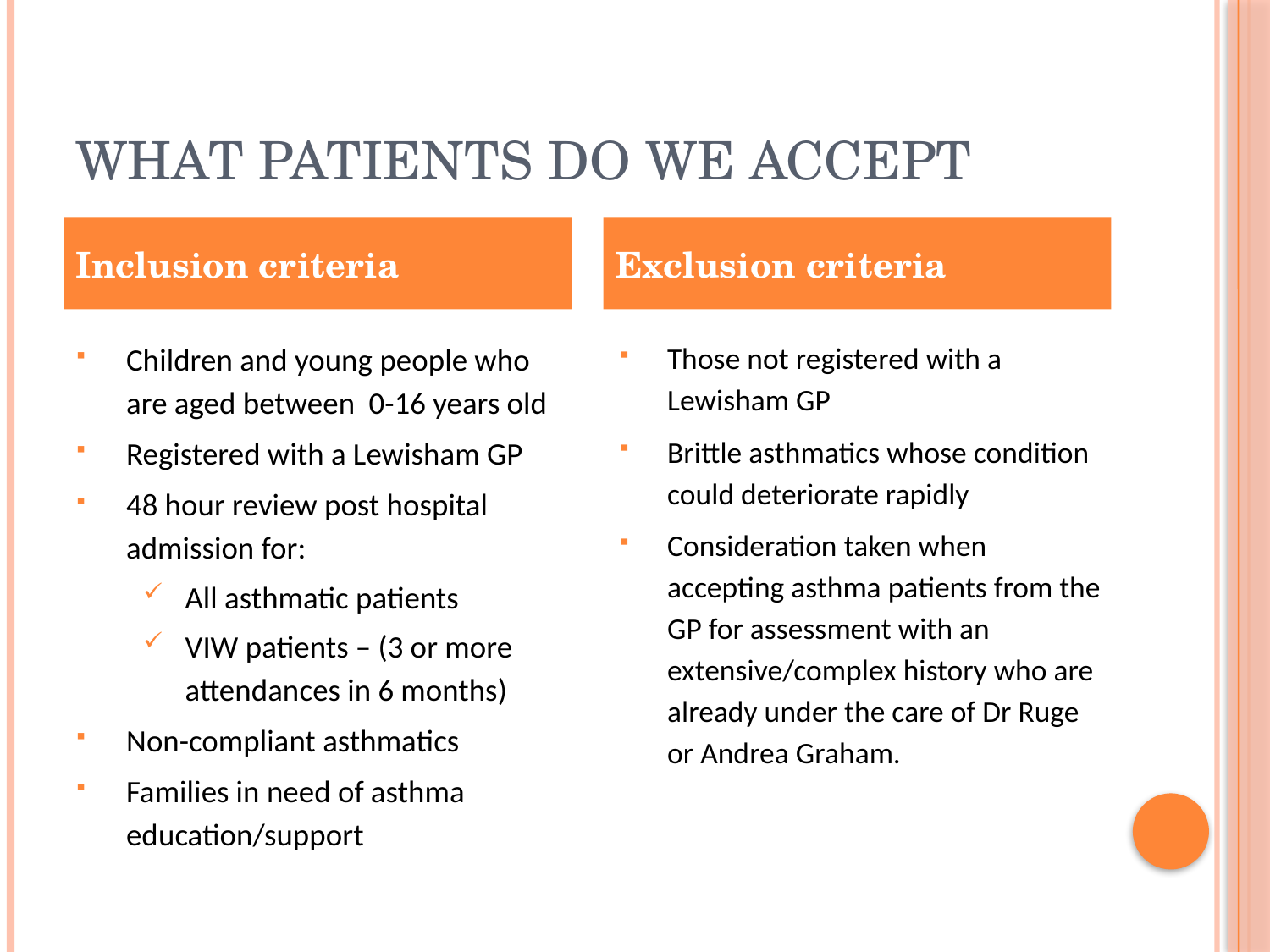

# What patients do we accept
Inclusion criteria
Exclusion criteria
Children and young people who are aged between  0-16 years old
Registered with a Lewisham GP
48 hour review post hospital admission for:
All asthmatic patients
VIW patients – (3 or more attendances in 6 months)
Non-compliant asthmatics
Families in need of asthma education/support

Those not registered with a Lewisham GP
Brittle asthmatics whose condition could deteriorate rapidly
Consideration taken when accepting asthma patients from the GP for assessment with an extensive/complex history who are already under the care of Dr Ruge or Andrea Graham.